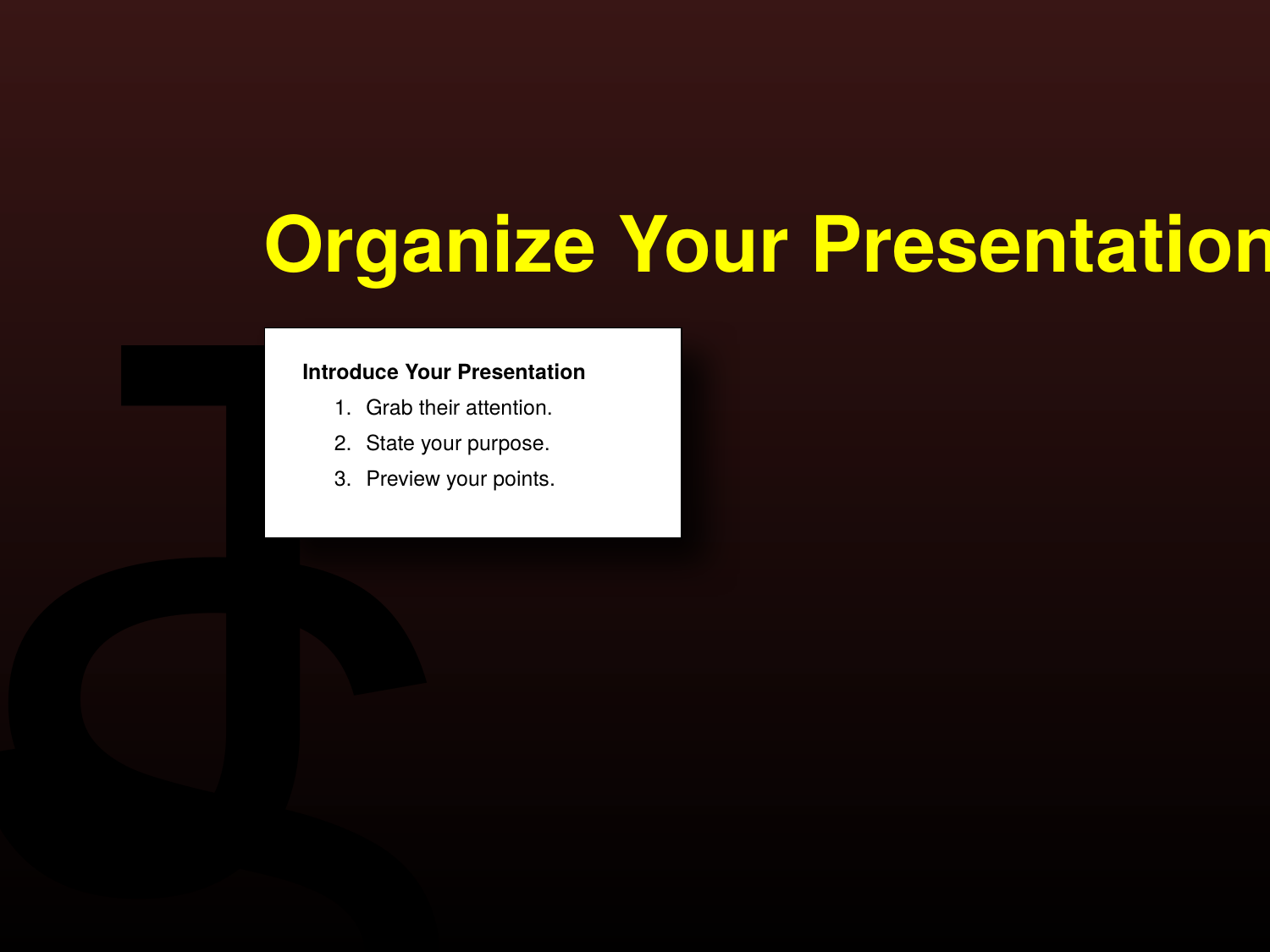

Organize Your Presentation

Introduce Your Presentation

	1.	Grab their attention.

	2.	State your purpose.

	3.	Preview your points.